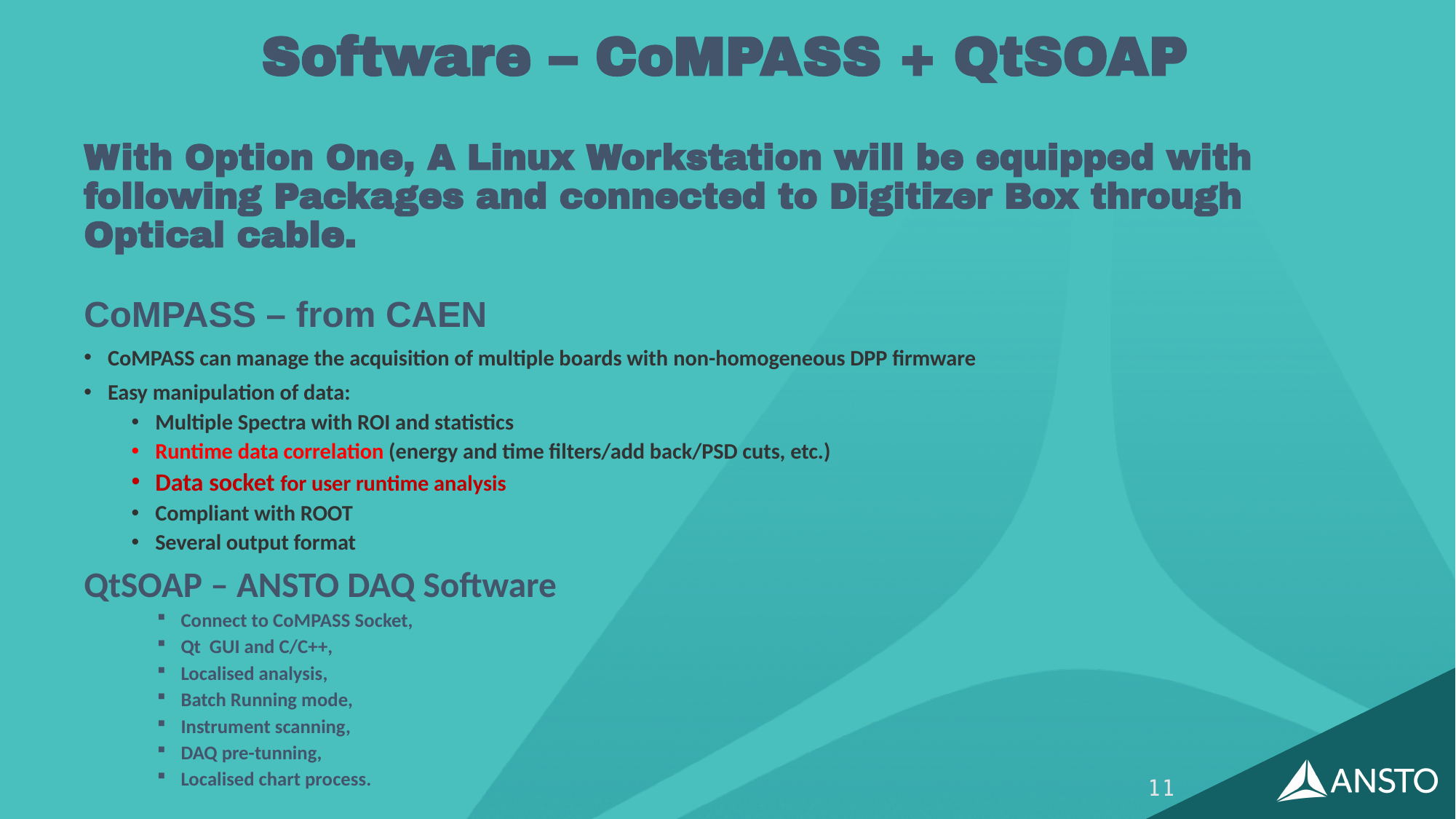

# Software – CoMPASS + QtSOAP
With Option One, A Linux Workstation will be equipped with following Packages and connected to Digitizer Box through Optical cable.

CoMPASS – from CAEN
CoMPASS can manage the acquisition of multiple boards with non-homogeneous DPP firmware
Easy manipulation of data:
Multiple Spectra with ROI and statistics
Runtime data correlation (energy and time filters/add back/PSD cuts, etc.)
Data socket for user runtime analysis
Compliant with ROOT
Several output format
QtSOAP – ANSTO DAQ Software
Connect to CoMPASS Socket,
Qt  GUI and C/C++,
Localised analysis,
Batch Running mode,
Instrument scanning,
DAQ pre-tunning,
Localised chart process.
11